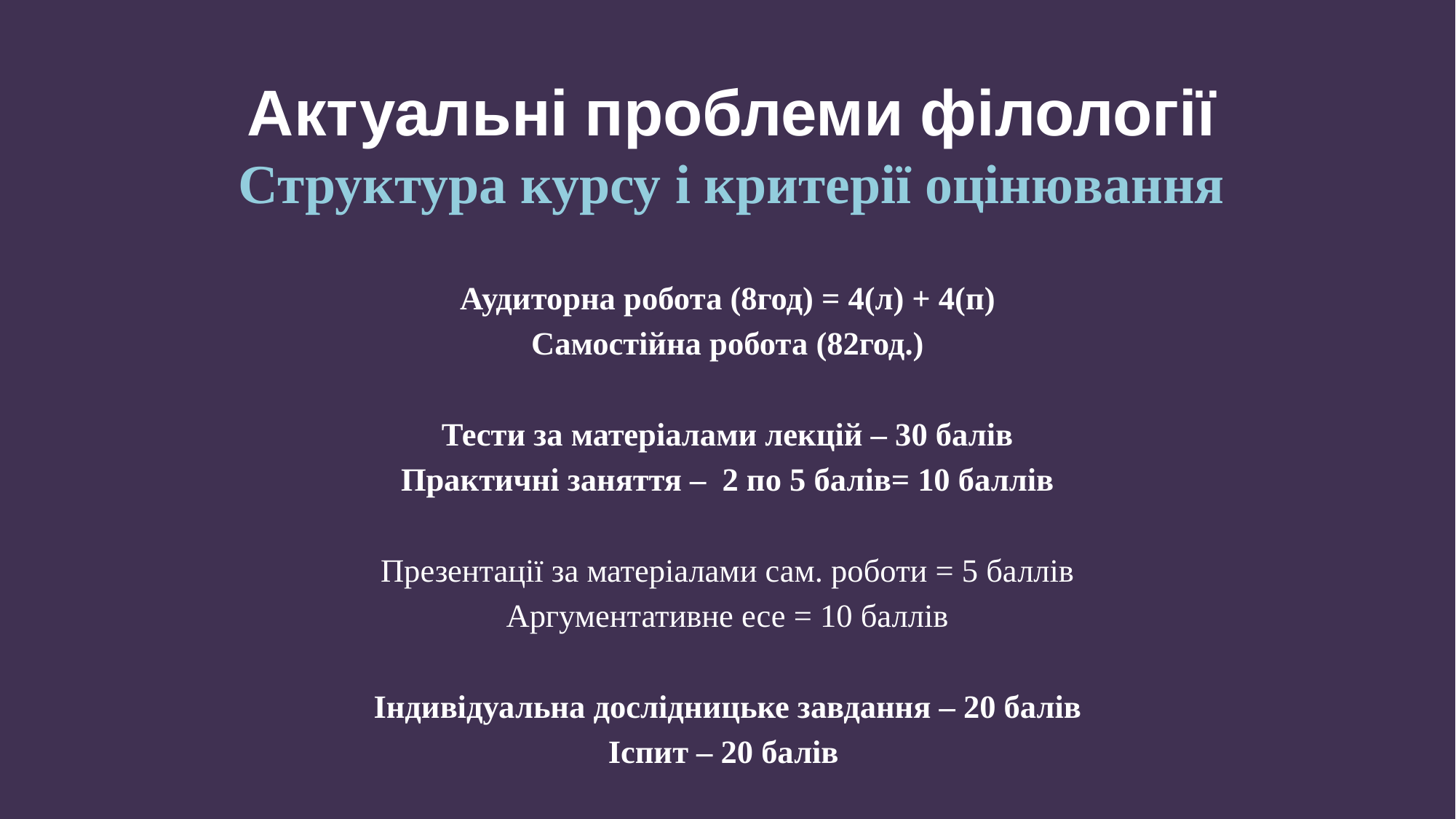

# Актуальні проблеми філології Структура курсу і критерії оцінювання
Аудиторна робота (8год) = 4(л) + 4(п)
Самостійна робота (82год.)

Тести за матеріалами лекцій – 30 балів
Практичні заняття –  2 по 5 балів= 10 баллів

Презентації за матеріалами сам. роботи = 5 баллів
Аргументативне есе = 10 баллів

Індивідуальна дослідницьке завдання – 20 балів
Іспит – 20 балів